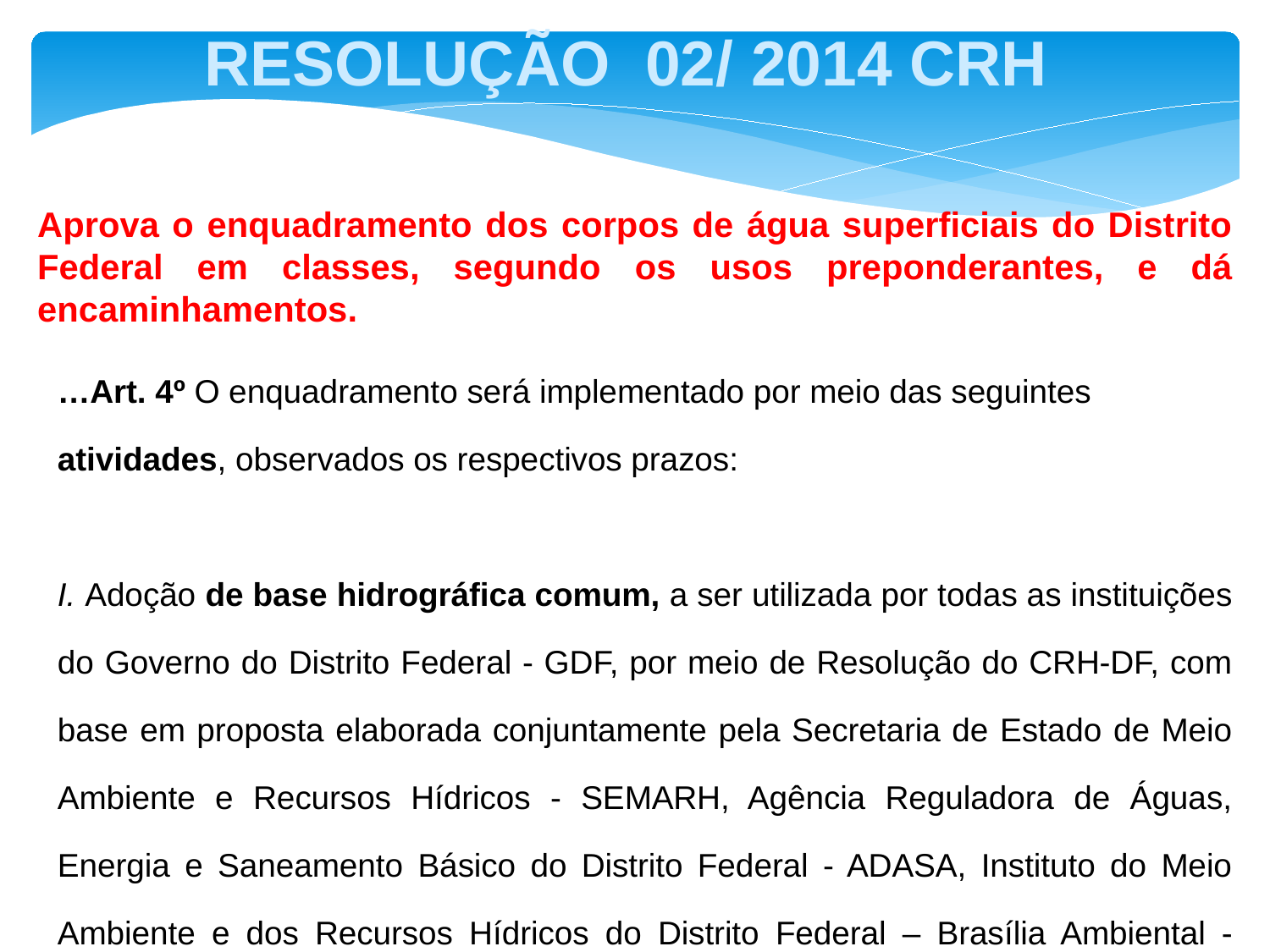

RESOLUÇÃO  02/ 2014 CRH
Aprova o enquadramento dos corpos de água superficiais do Distrito Federal em classes, segundo os usos preponderantes, e dá encaminhamentos.
…Art. 4º O enquadramento será implementado por meio das seguintes atividades, observados os respectivos prazos:

I. Adoção de base hidrográfica comum, a ser utilizada por todas as instituições do Governo do Distrito Federal - GDF, por meio de Resolução do CRH-DF, com base em proposta elaborada conjuntamente pela Secretaria de Estado de Meio Ambiente e Recursos Hídricos - SEMARH, Agência Reguladora de Águas, Energia e Saneamento Básico do Distrito Federal - ADASA, Instituto do Meio Ambiente e dos Recursos Hídricos do Distrito Federal – Brasília Ambiental - IBRAM e Companhia de Saneamento Ambiental do Distrito Federal - CAESB, até 30/09/2015;